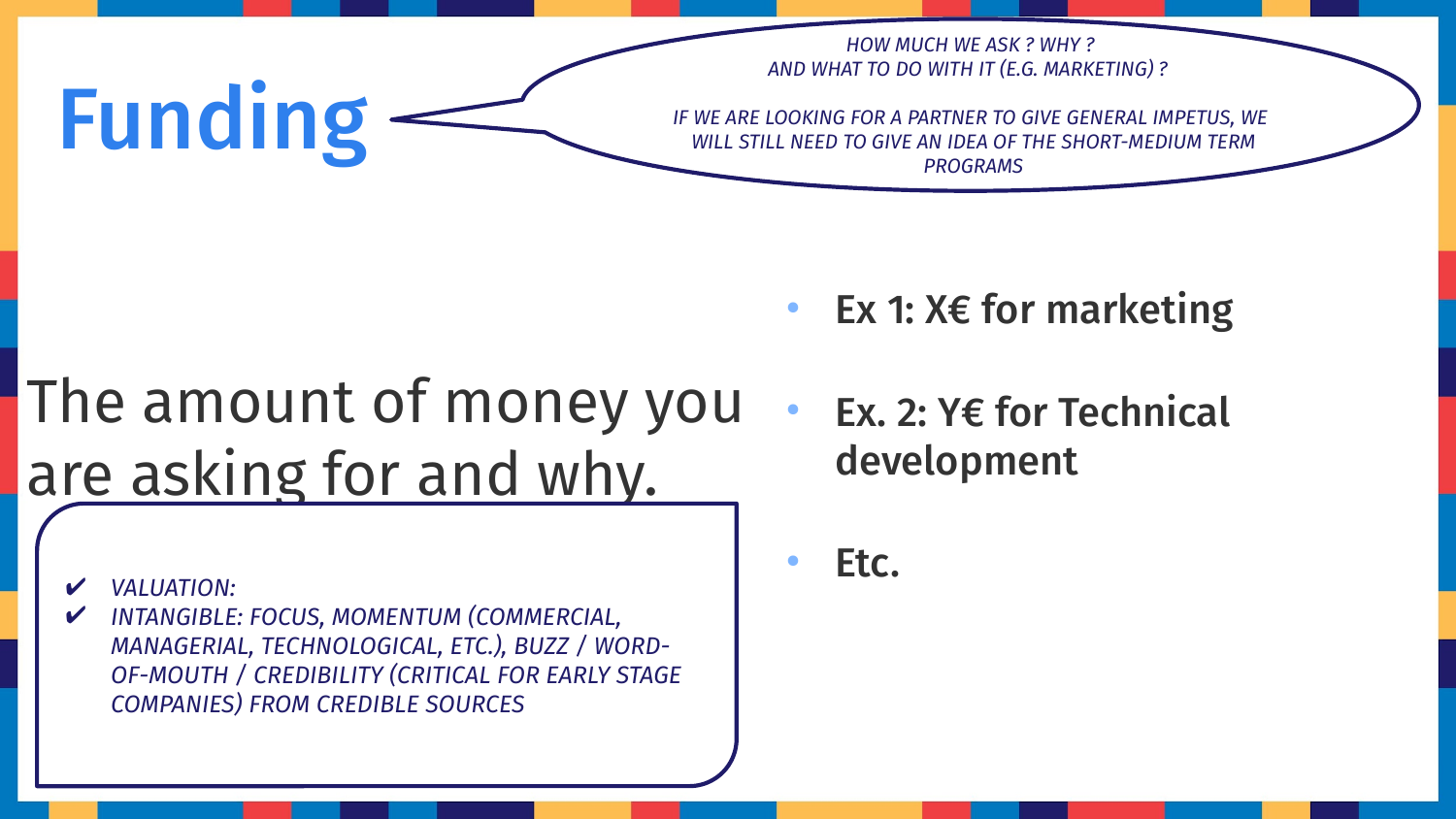

HOW MUCH WE ASK ? WHY ?
AND WHAT TO DO WITH IT (E.G. MARKETING) ?

IF WE ARE LOOKING FOR A PARTNER TO GIVE GENERAL IMPETUS, WE WILL STILL NEED TO GIVE AN IDEA OF ​​THE SHORT-MEDIUM TERM PROGRAMS
Funding
The amount of money you are asking for and why.
Ex 1: X€ for marketing
Ex. 2: Y€ for Technical development
Etc.
VALUATION:
INTANGIBLE: FOCUS, MOMENTUM (COMMERCIAL, MANAGERIAL, TECHNOLOGICAL, ETC.), BUZZ / WORD-OF-MOUTH / CREDIBILITY (CRITICAL FOR EARLY STAGE COMPANIES) FROM CREDIBLE SOURCES
71